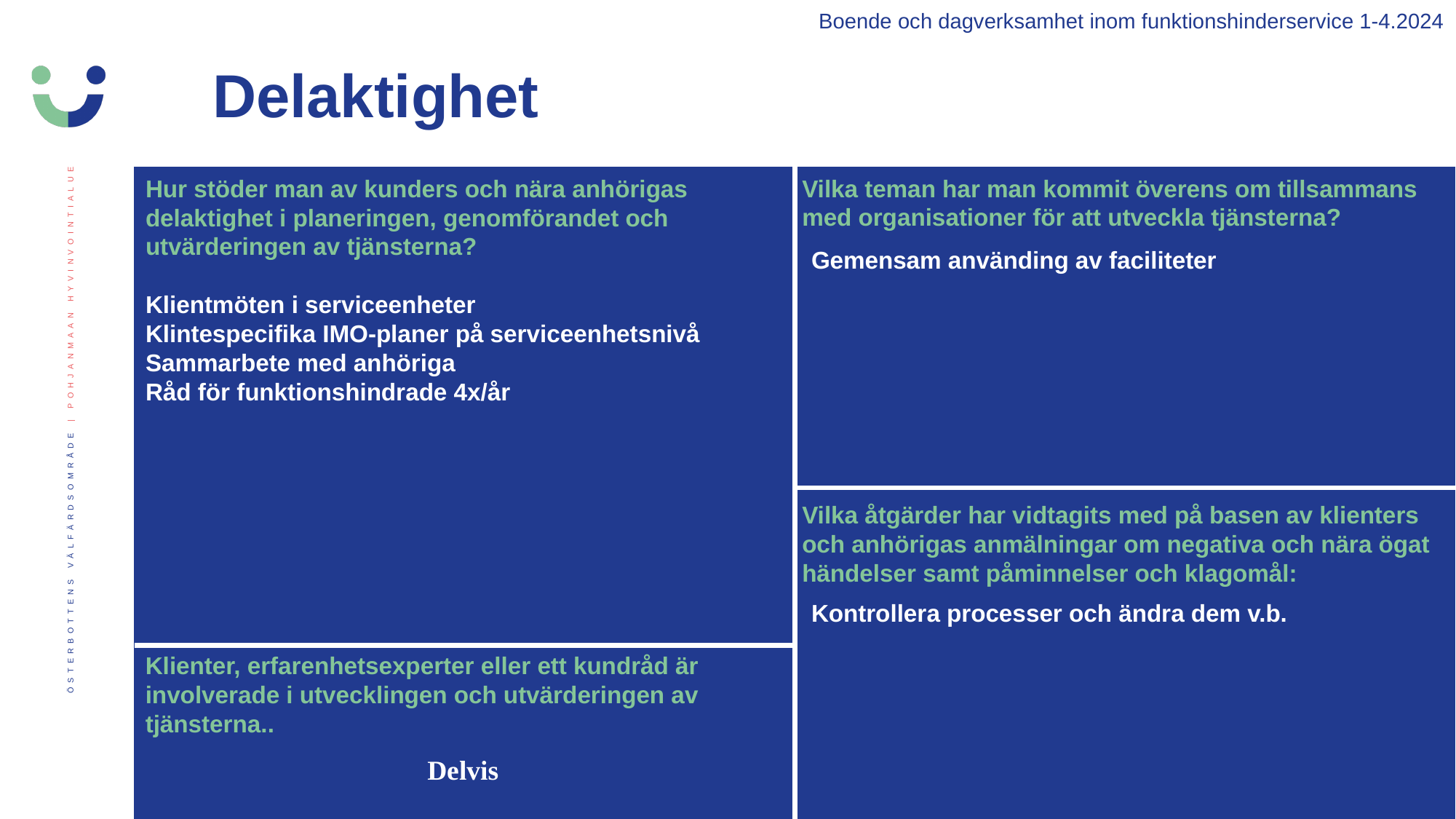

Boende och dagverksamhet inom funktionshinderservice 1-4.2024
Delaktighet
Hur stöder man av kunders och nära anhörigas delaktighet i planeringen, genomförandet och utvärderingen av tjänsterna?

Klientmöten i serviceenheter
Klintespecifika IMO-planer på serviceenhetsnivå
Sammarbete med anhöriga
Råd för funktionshindrade 4x/år
Vilka teman har man kommit överens om tillsammans med organisationer för att utveckla tjänsterna?
Gemensam använding av faciliteter
Vilka åtgärder har vidtagits med på basen av klienters och anhörigas anmälningar om negativa och nära ögat händelser samt påminnelser och klagomål:
Kontrollera processer och ändra dem v.b.
Klienter, erfarenhetsexperter eller ett kundråd är involverade i utvecklingen och utvärderingen av tjänsterna..
Delvis